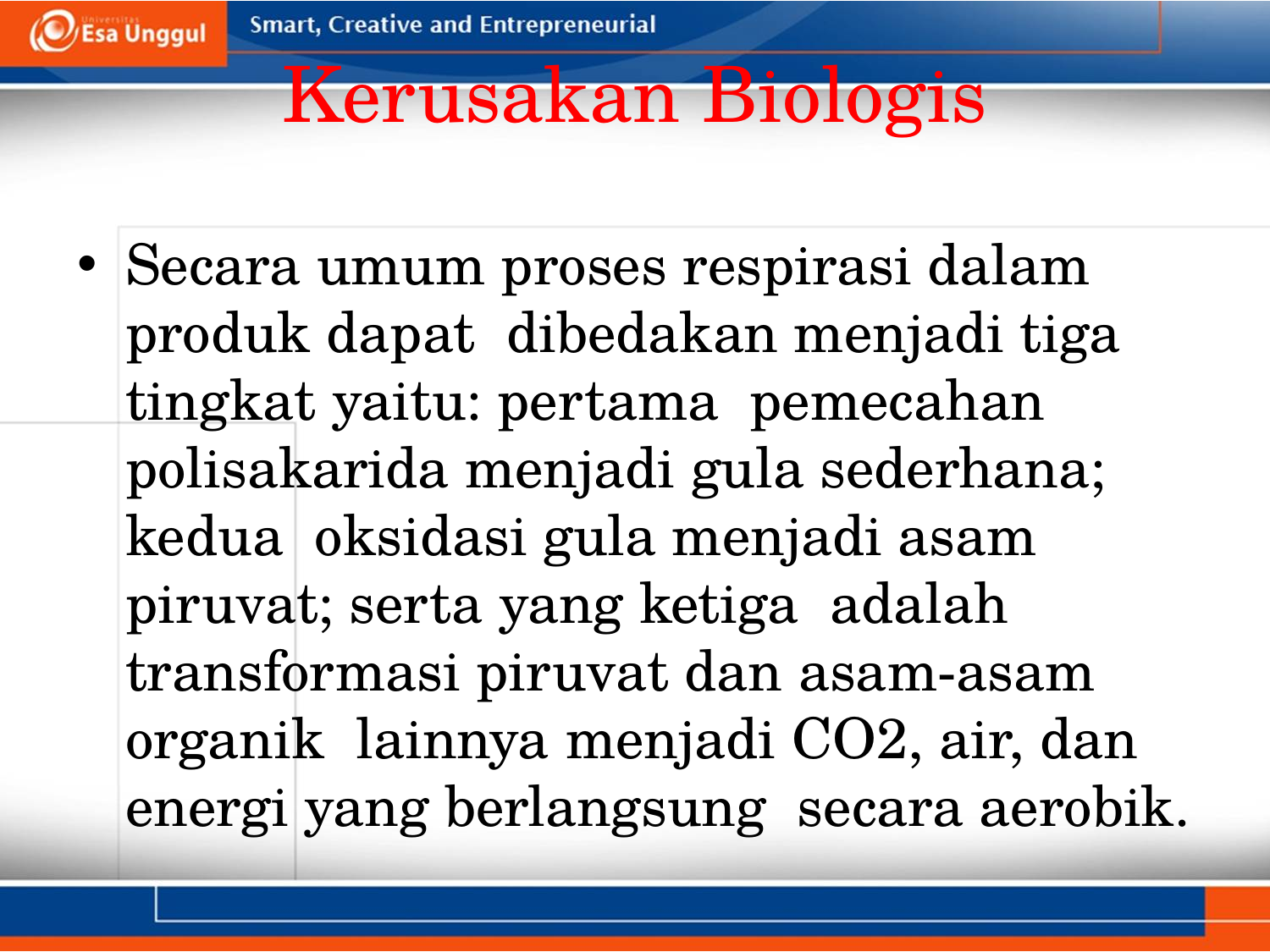

# Kerusakan Biologis
Secara umum proses respirasi dalam produk dapat  dibedakan menjadi tiga tingkat yaitu: pertama  pemecahan polisakarida menjadi gula sederhana; kedua  oksidasi gula menjadi asam piruvat; serta yang ketiga  adalah transformasi piruvat dan asam-asam organik  lainnya menjadi CO2, air, dan energi yang berlangsung  secara aerobik.